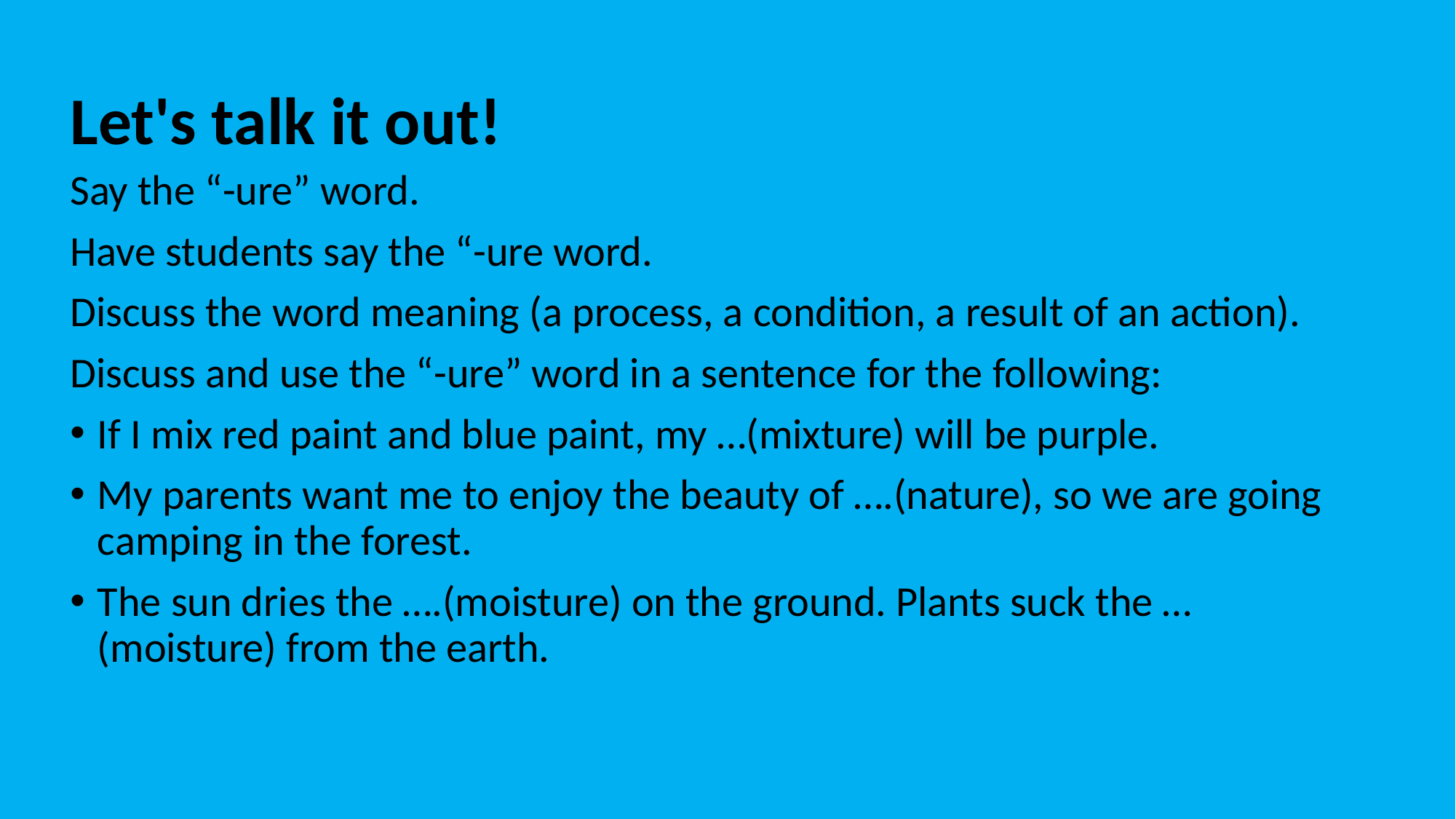

# Let's talk it out!
Say the “-ure” word.
Have students say the “-ure word.
Discuss the word meaning (a process, a condition, a result of an action).
Discuss and use the “-ure” word in a sentence for the following:
If I mix red paint and blue paint, my …(mixture) will be purple.
My parents want me to enjoy the beauty of ….(nature), so we are going camping in the forest.
The sun dries the ….(moisture) on the ground. Plants suck the …(moisture) from the earth.